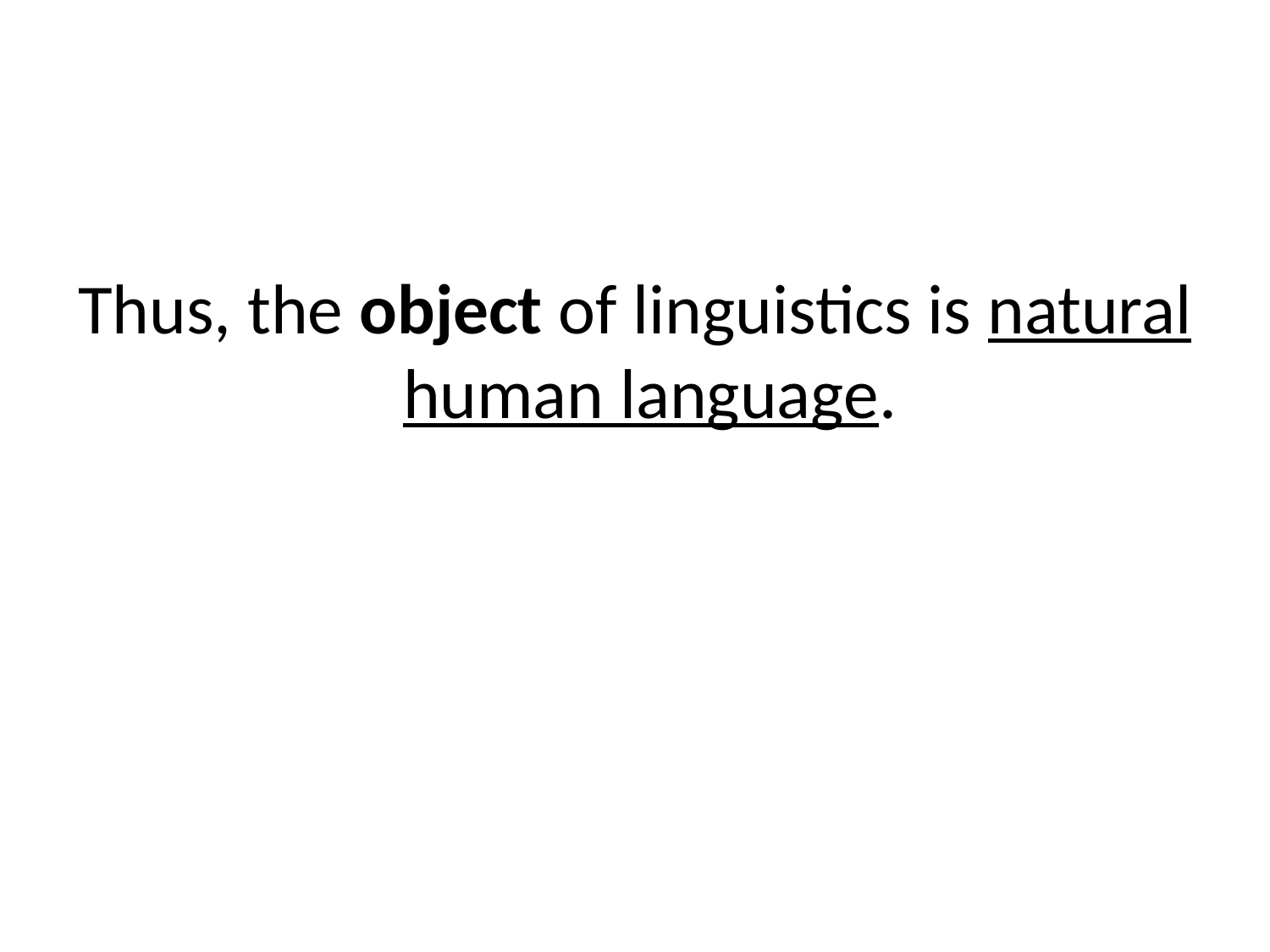

Thus, the object of linguistics is natural human language.